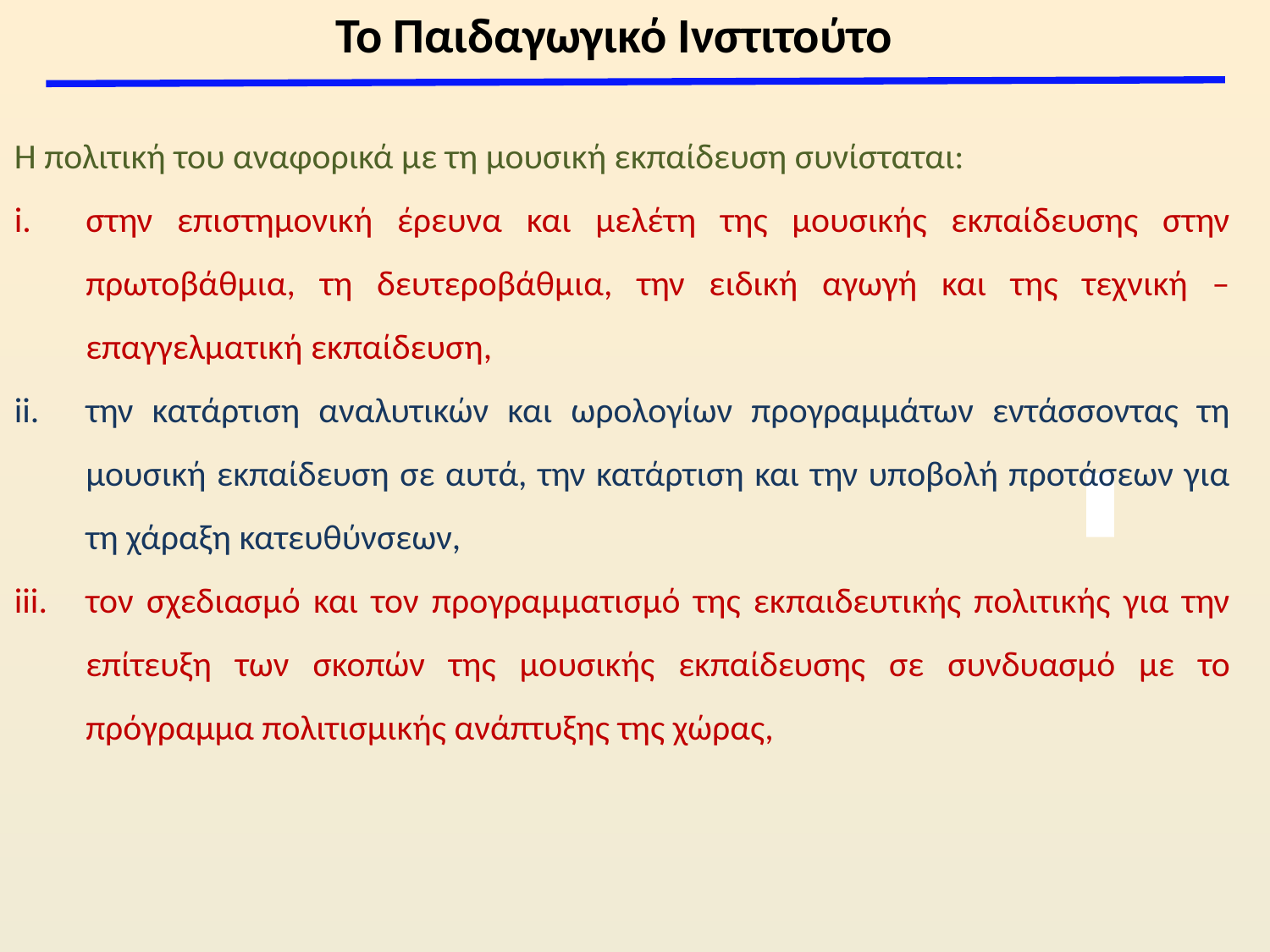

Το Παιδαγωγικό Ινστιτούτο
Η πολιτική του αναφορικά με τη μουσική εκπαίδευση συνίσταται:
στην επιστημονική έρευνα και μελέτη της μουσικής εκπαίδευσης στην πρωτοβάθμια, τη δευτεροβάθμια, την ειδική αγωγή και της τεχνική –επαγγελματική εκπαίδευση,
την κατάρτιση αναλυτικών και ωρολογίων προγραμμάτων εντάσσοντας τη μουσική εκπαίδευση σε αυτά, την κατάρτιση και την υποβολή προτάσεων για τη χάραξη κατευθύνσεων,
τον σχεδιασμό και τον προγραμματισμό της εκπαιδευτικής πολιτικής για την επίτευξη των σκοπών της μουσικής εκπαίδευσης σε συνδυασμό με το πρόγραμμα πολιτισμικής ανάπτυξης της χώρας,